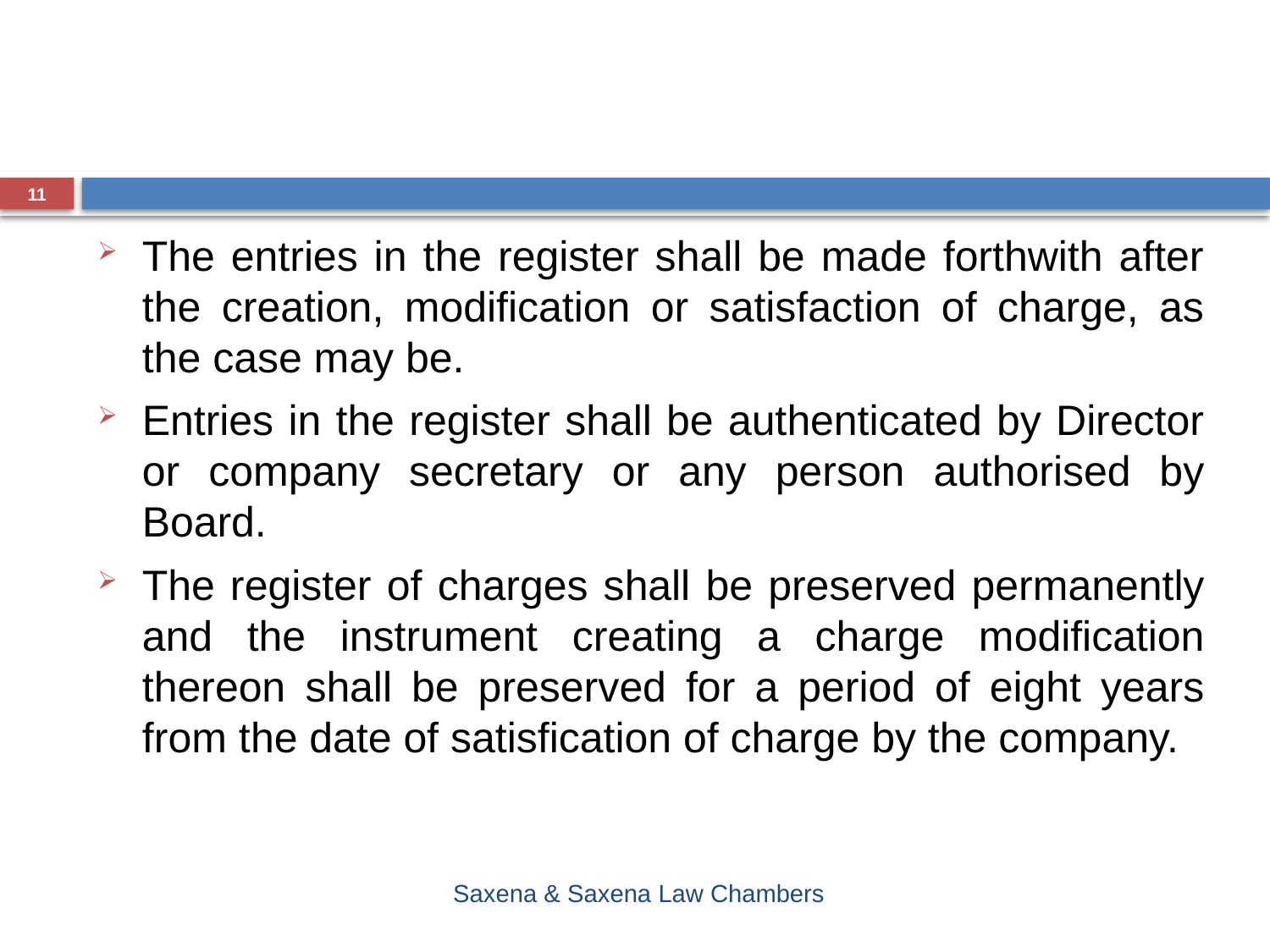

#
11
The entries in the register shall be made forthwith after the creation, modification or satisfaction of charge, as the case may be.
Entries in the register shall be authenticated by Director or company secretary or any person authorised by Board.
The register of charges shall be preserved permanently and the instrument creating a charge modification thereon shall be preserved for a period of eight years from the date of satisfication of charge by the company.
Saxena & Saxena Law Chambers